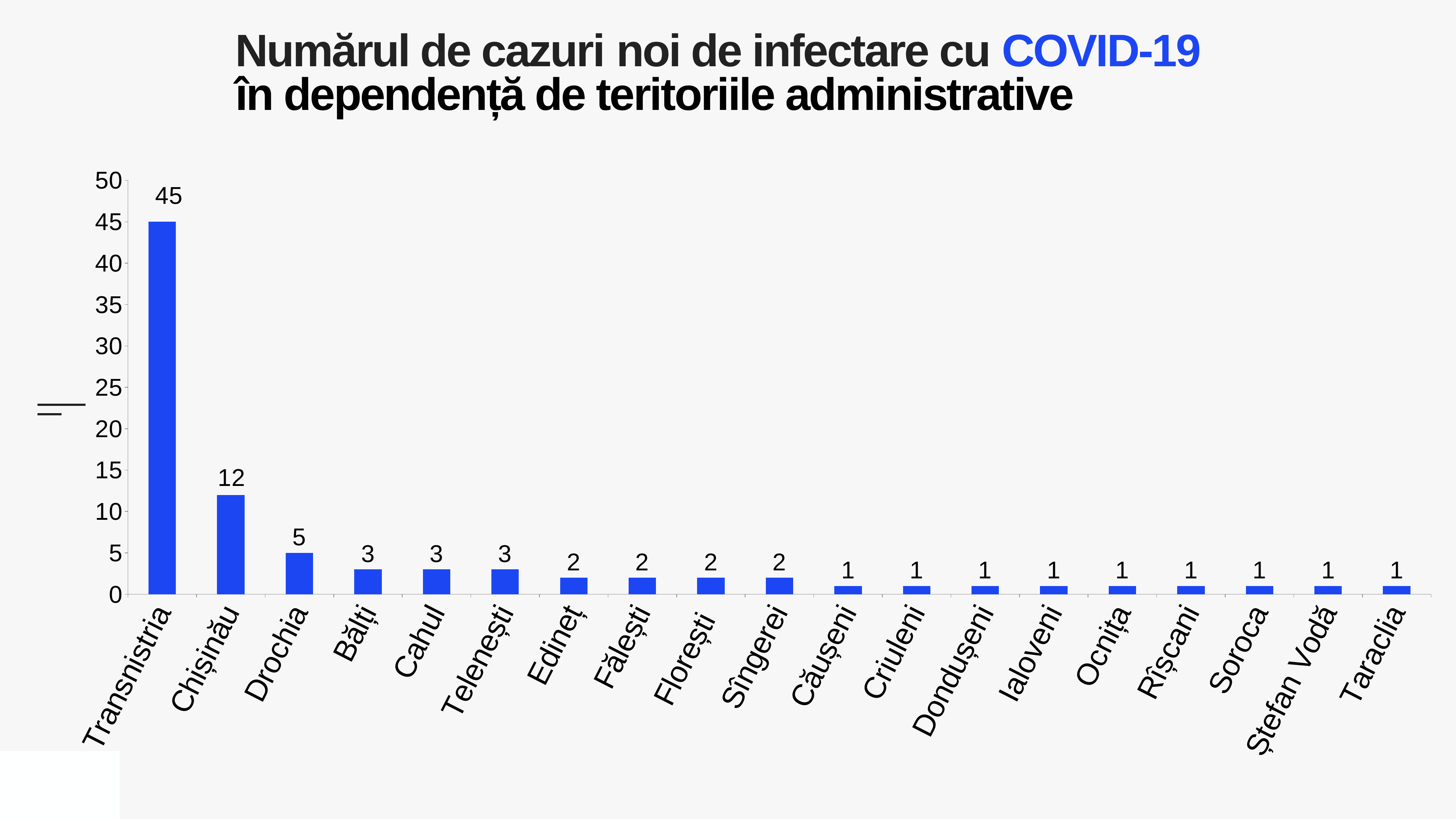

Numărul de cazuri noi de infectare cu COVID-19
în dependență de teritoriile administrative

### Chart

| Category | Cazuri |
|---|---|
| Transnistria | 45.0 |
| Chișinău | 12.0 |
| Drochia | 5.0 |
| Bălți | 3.0 |
| Cahul | 3.0 |
| Telenești | 3.0 |
| Edineț | 2.0 |
| Fălești | 2.0 |
| Florești  | 2.0 |
| Sîngerei | 2.0 |
| Căușeni | 1.0 |
| Criuleni | 1.0 |
| Dondușeni | 1.0 |
| Ialoveni | 1.0 |
| Ocnița | 1.0 |
| Rîșcani | 1.0 |
| Soroca | 1.0 |
| Ștefan Vodă | 1.0 |
| Taraclia | 1.0 |